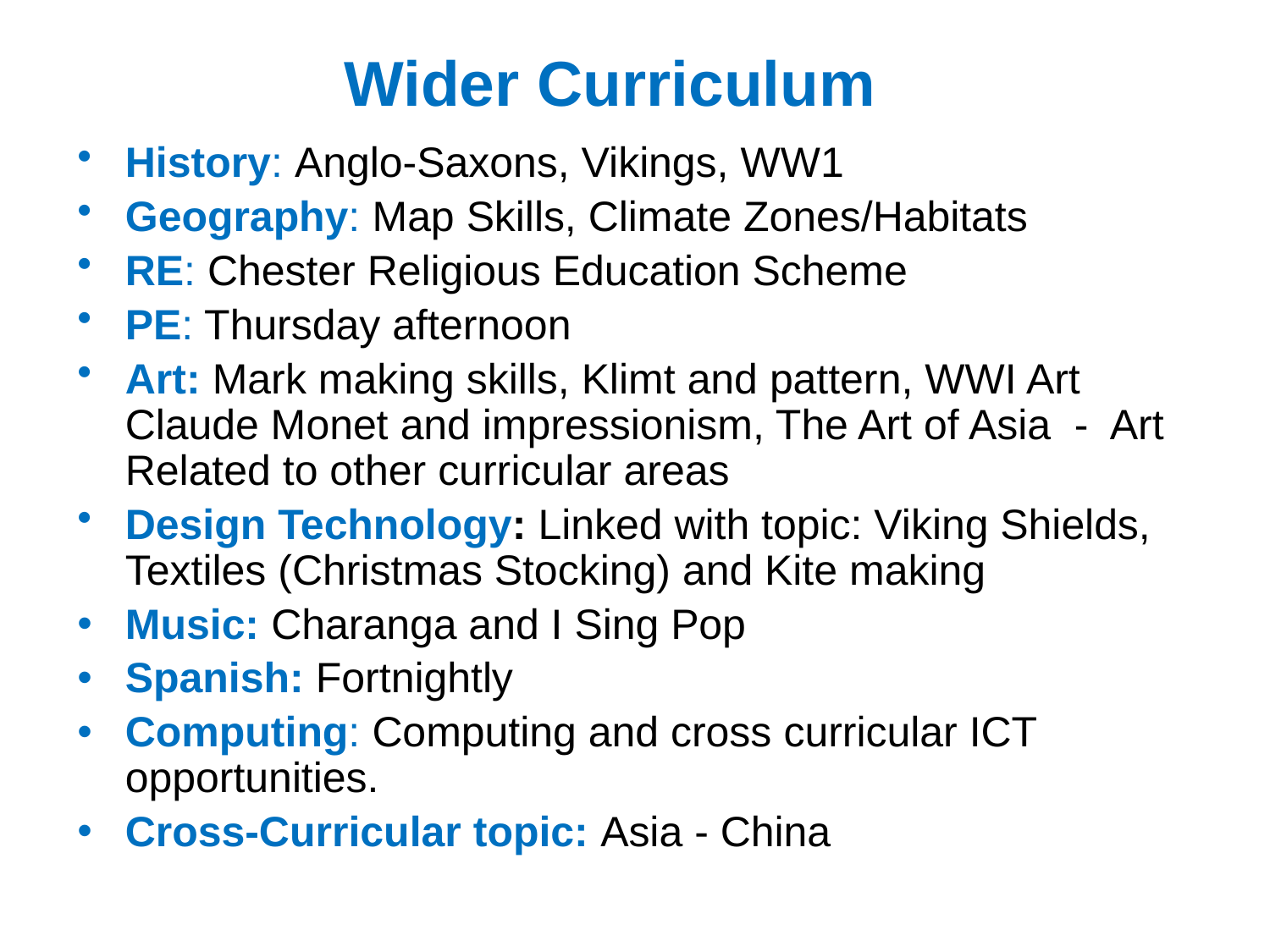

Wider Curriculum
History: Anglo-Saxons, Vikings, WW1
Geography: Map Skills, Climate Zones/Habitats
RE: Chester Religious Education Scheme
PE: Thursday afternoon
Art: Mark making skills, Klimt and pattern, WWI Art Claude Monet and impressionism, The Art of Asia  -  Art Related to other curricular areas
Design Technology: Linked with topic: Viking Shields, Textiles (Christmas Stocking) and Kite making
Music: Charanga and I Sing Pop
Spanish: Fortnightly
Computing: Computing and cross curricular ICT opportunities.
Cross-Curricular topic: Asia - China